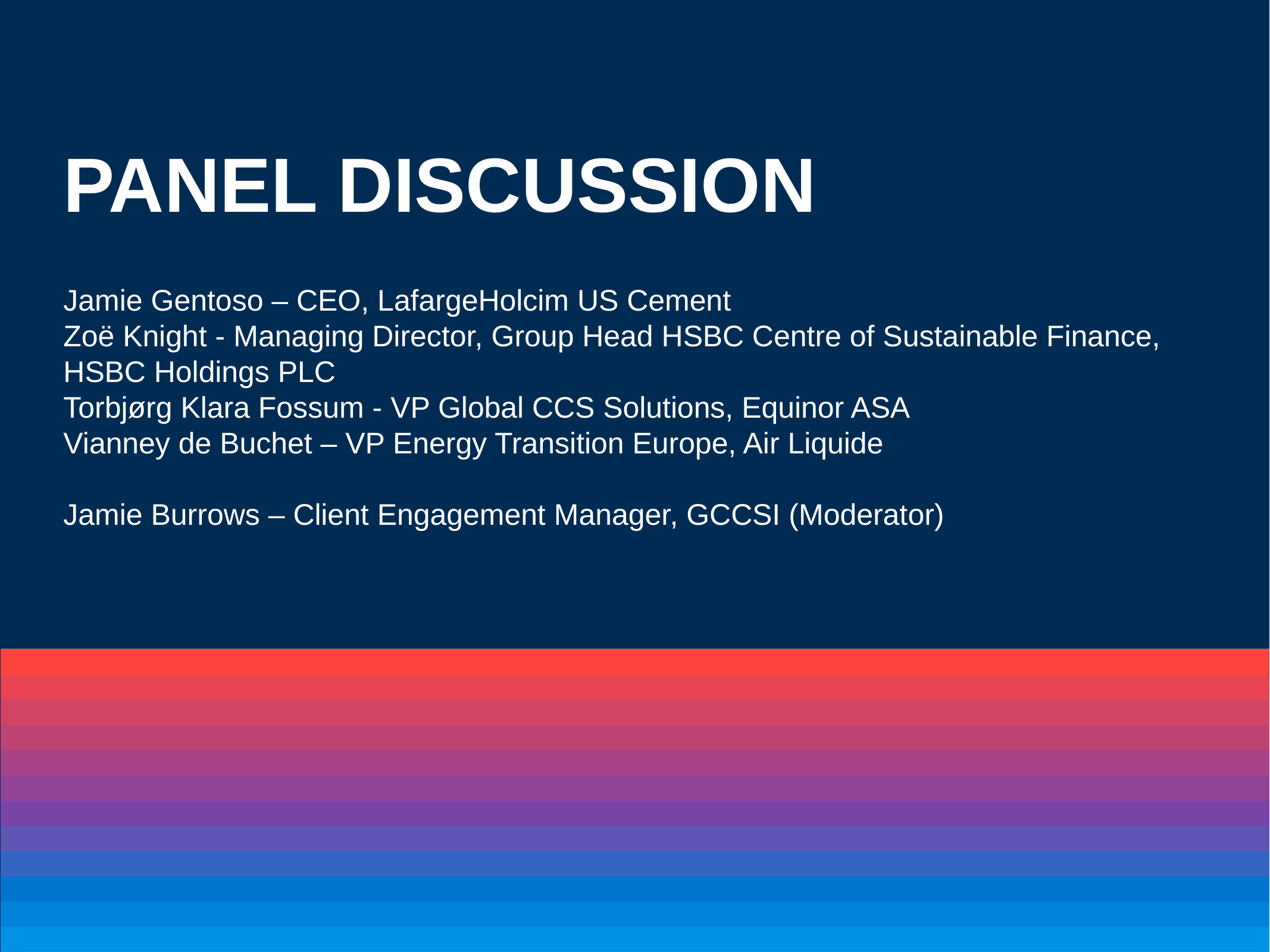

Panel Discussion

Jamie Gentoso – CEO, LafargeHolcim US Cement
Zoë Knight - Managing Director, Group Head HSBC Centre of Sustainable Finance,
HSBC Holdings PLC
Torbjørg Klara Fossum - VP Global CCS Solutions, Equinor ASA
Vianney de Buchet – VP Energy Transition Europe, Air Liquide

Jamie Burrows – Client Engagement Manager, GCCSI (Moderator)